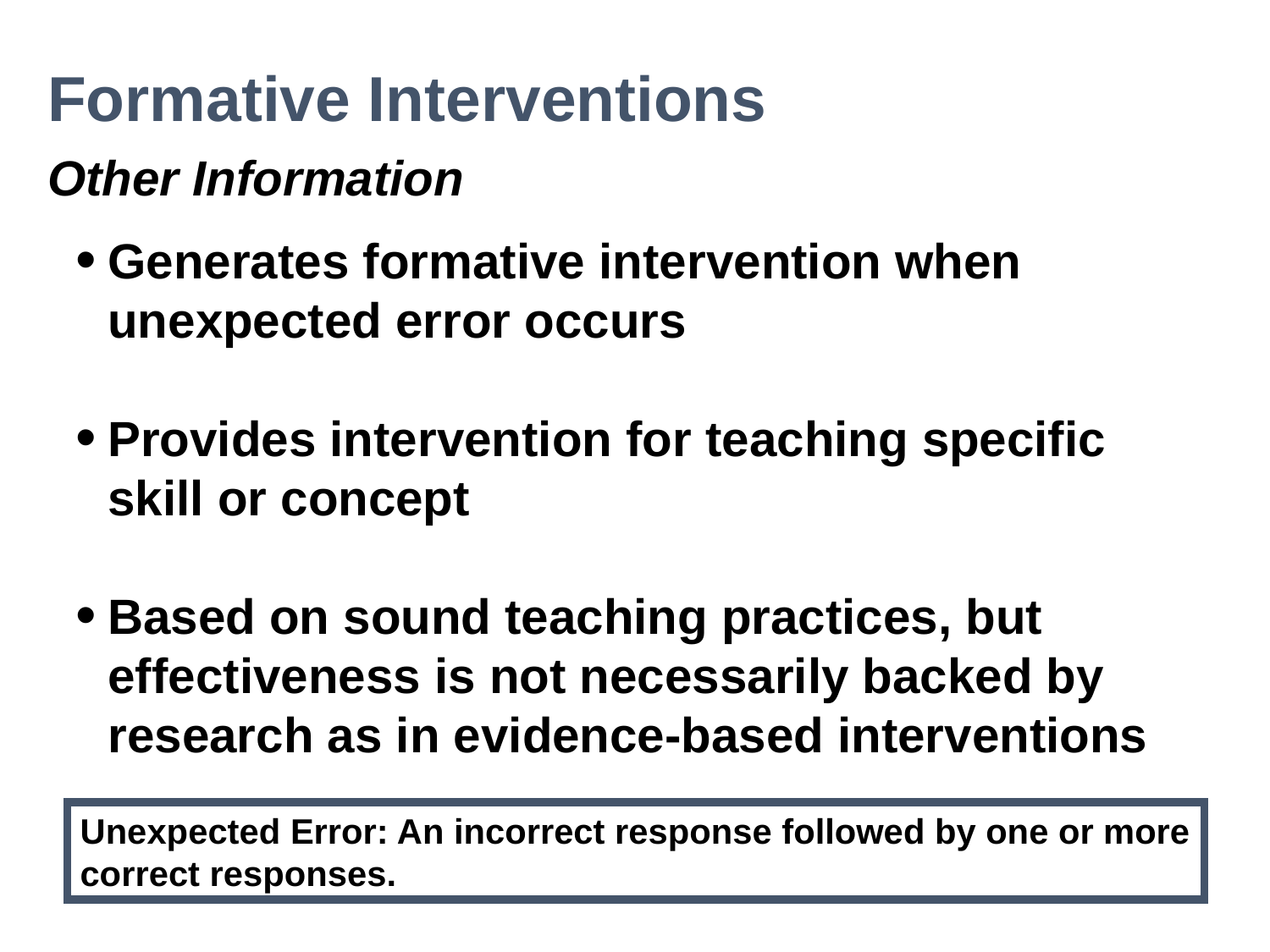

Formative Interventions
Other Information
Generates formative intervention when unexpected error occurs

Provides intervention for teaching specific skill or concept

Based on sound teaching practices, but effectiveness is not necessarily backed by research as in evidence-based interventions
Unexpected Error: An incorrect response followed by one or more correct responses.